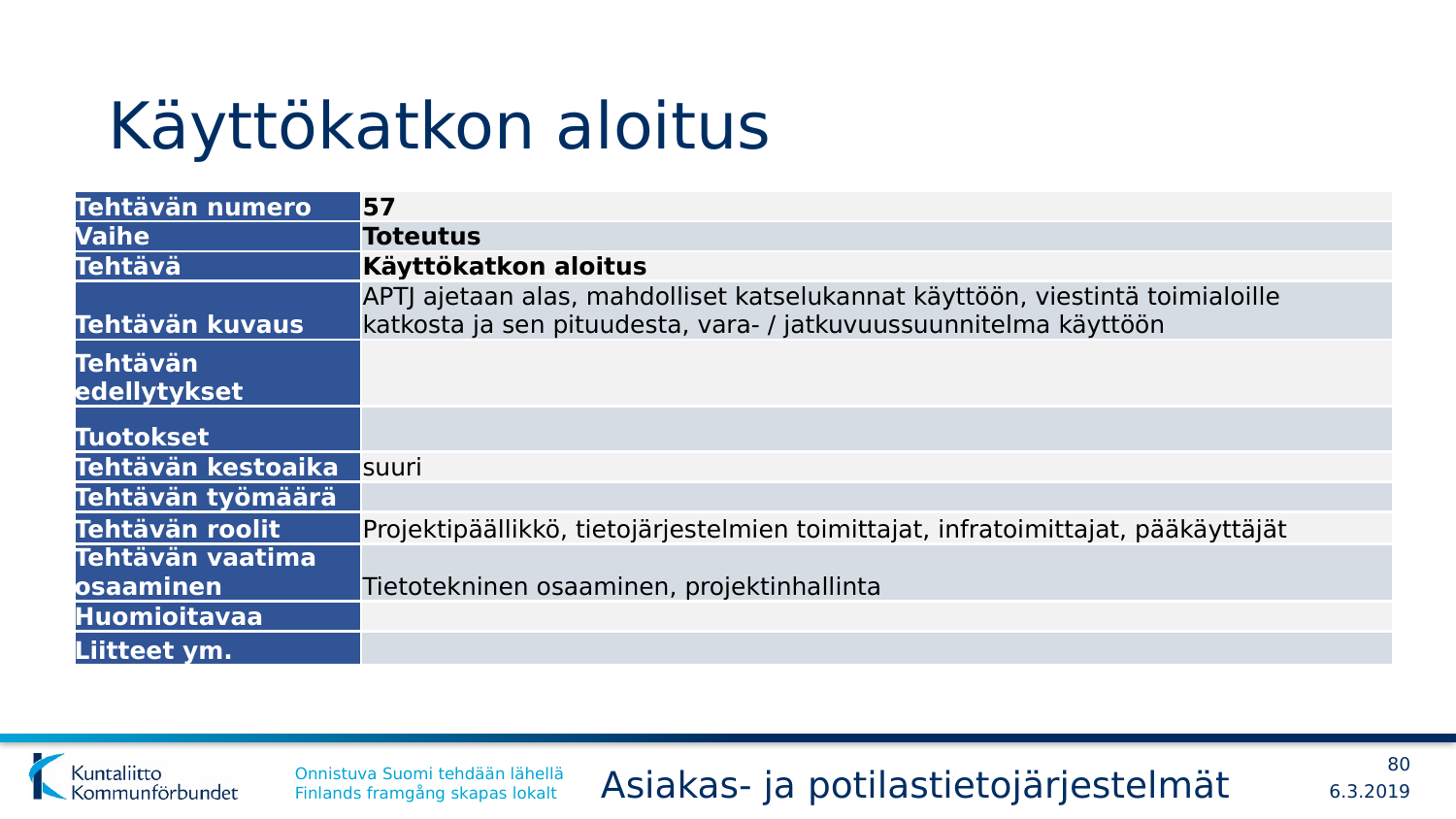

# Käyttökatkon aloitus
| Tehtävän numero | 57 |
| --- | --- |
| Vaihe | Toteutus |
| Tehtävä | Käyttökatkon aloitus |
| Tehtävän kuvaus | APTJ ajetaan alas, mahdolliset katselukannat käyttöön, viestintä toimialoille katkosta ja sen pituudesta, vara- / jatkuvuussuunnitelma käyttöön |
| Tehtävän edellytykset |  |
| Tuotokset |  |
| Tehtävän kestoaika | suuri |
| Tehtävän työmäärä |  |
| Tehtävän roolit | Projektipäällikkö, tietojärjestelmien toimittajat, infratoimittajat, pääkäyttäjät |
| Tehtävän vaatima osaaminen | Tietotekninen osaaminen, projektinhallinta |
| Huomioitavaa |  |
| Liitteet ym. |  |
80
Asiakas- ja potilastietojärjestelmät
6.3.2019